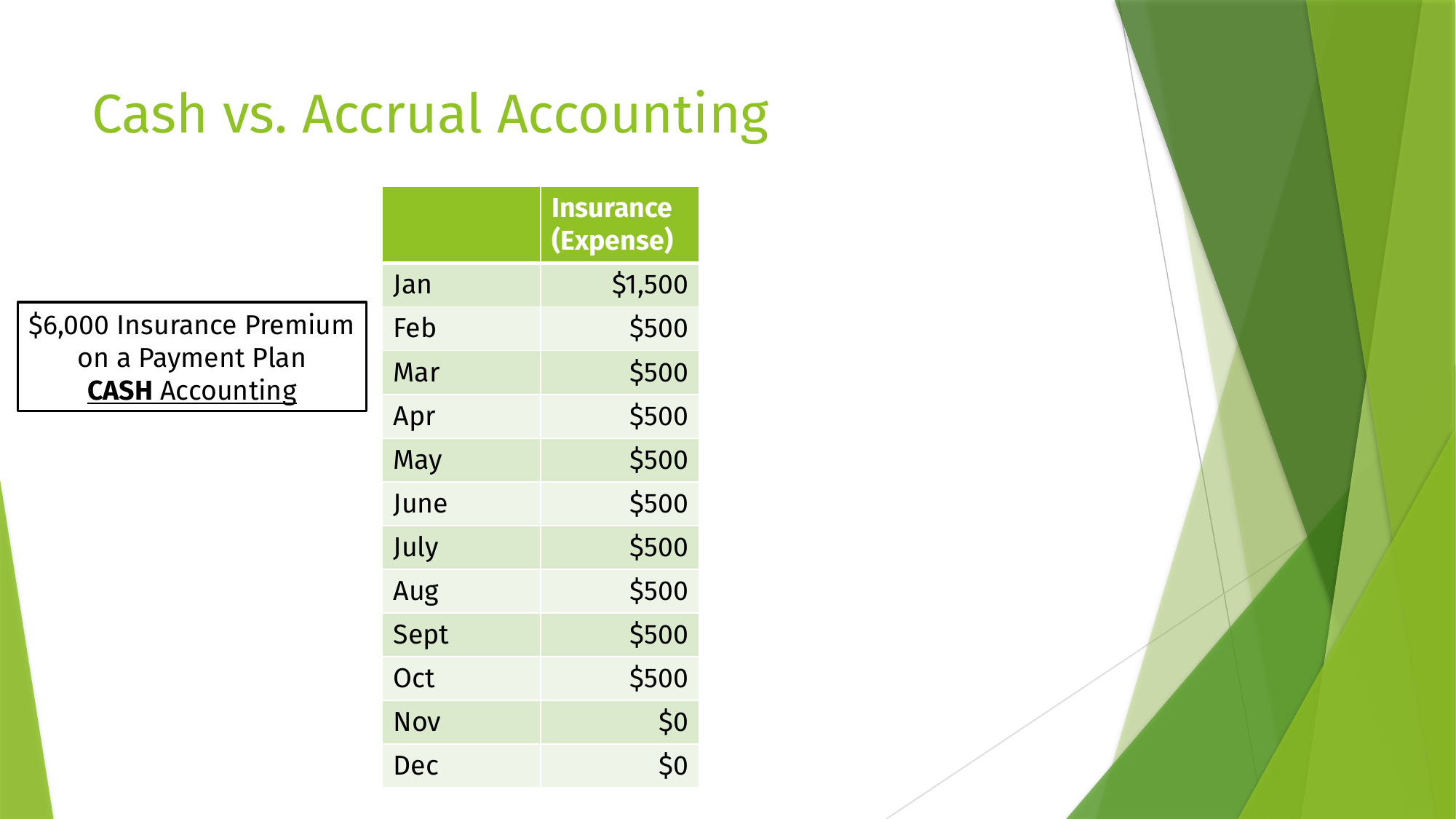

# Cash vs. Accrual Accounting
|  | Insurance (Expense) |
| --- | --- |
| Jan | $1,500 |
| Feb | $500 |
| Mar | $500 |
| Apr | $500 |
| May | $500 |
| June | $500 |
| July | $500 |
| Aug | $500 |
| Sept | $500 |
| Oct | $500 |
| Nov | $0 |
| Dec | $0 |
$6,000 Insurance Premium
on a Payment Plan
CASH Accounting